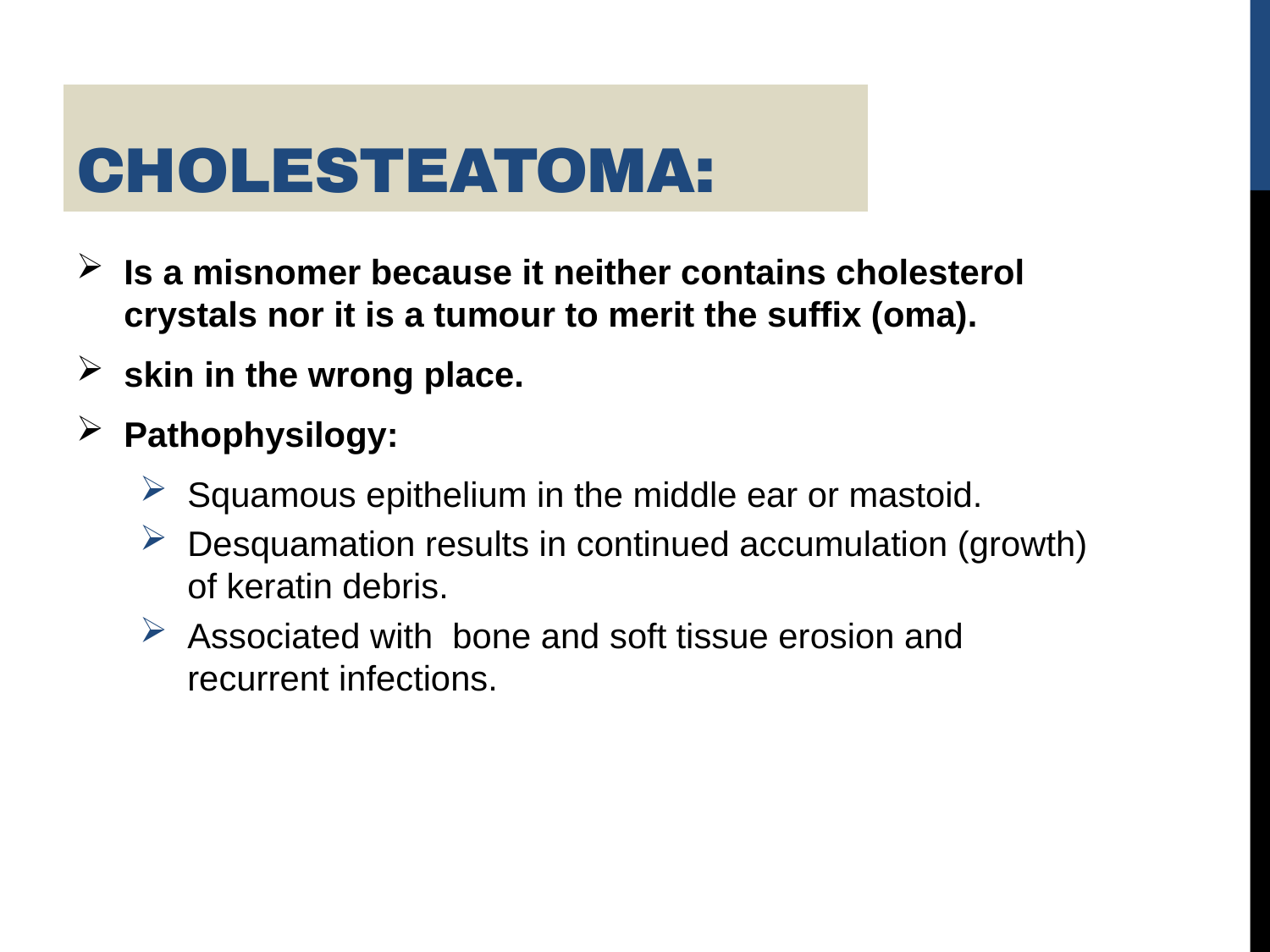

# Cholesteatoma:
Is a misnomer because it neither contains cholesterol crystals nor it is a tumour to merit the suffix (oma).
skin in the wrong place.
Pathophysilogy:
Squamous epithelium in the middle ear or mastoid.
Desquamation results in continued accumulation (growth) of keratin debris.
Associated with  bone and soft tissue erosion and recurrent infections.